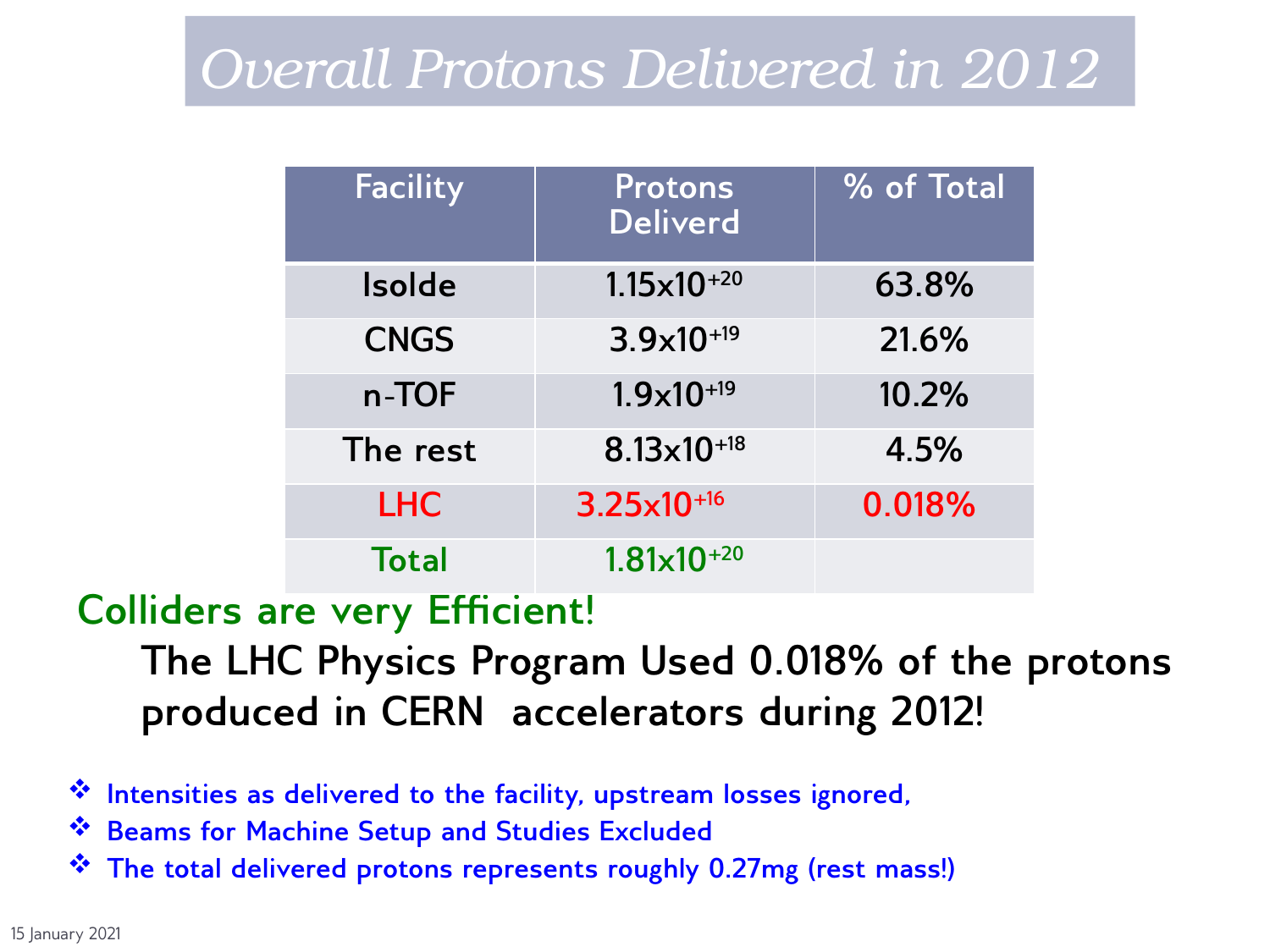

# Overall Protons Delivered in 2012
| Facility | Protons Deliverd | % of Total |
| --- | --- | --- |
| Isolde | 1.15x10+20 | 63.8% |
| CNGS | 3.9x10+19 | 21.6% |
| n-TOF | 1.9x10+19 | 10.2% |
| The rest | 8.13x10+18 | 4.5% |
| LHC | 3.25x10+16 | 0.018% |
| Total | 1.81x10+20 |  |
Colliders are very Efficient!
The LHC Physics Program Used 0.018% of the protons produced in CERN  accelerators during 2012!
Intensities as delivered to the facility, upstream losses ignored,
Beams for Machine Setup and Studies Excluded
The total delivered protons represents roughly 0.27mg (rest mass!)
15 January 2021
JUAS 2021
64